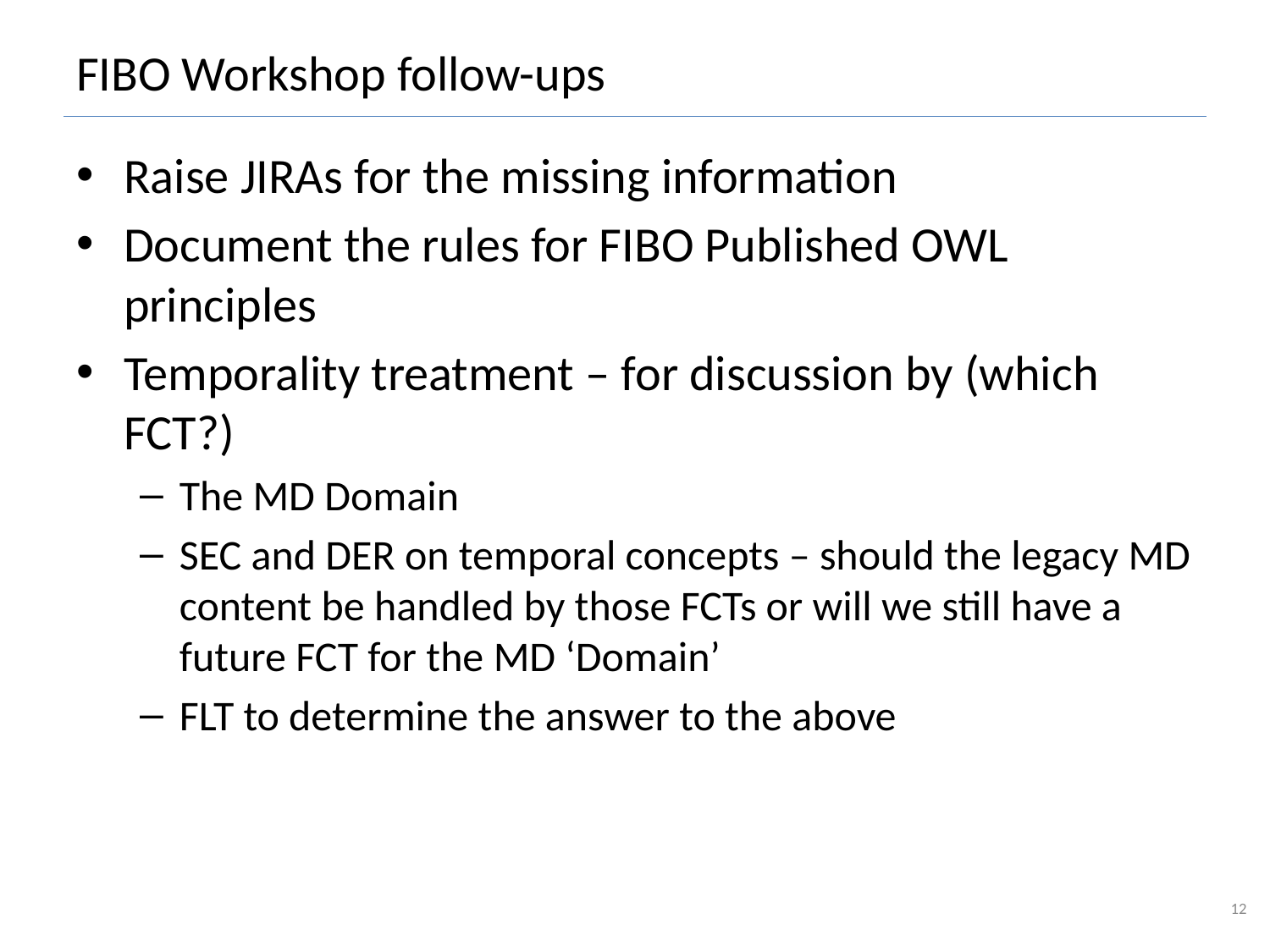

# FIBO Workshop follow-ups
Raise JIRAs for the missing information
Document the rules for FIBO Published OWL principles
Temporality treatment – for discussion by (which FCT?)
The MD Domain
SEC and DER on temporal concepts – should the legacy MD content be handled by those FCTs or will we still have a future FCT for the MD ‘Domain’
FLT to determine the answer to the above
12